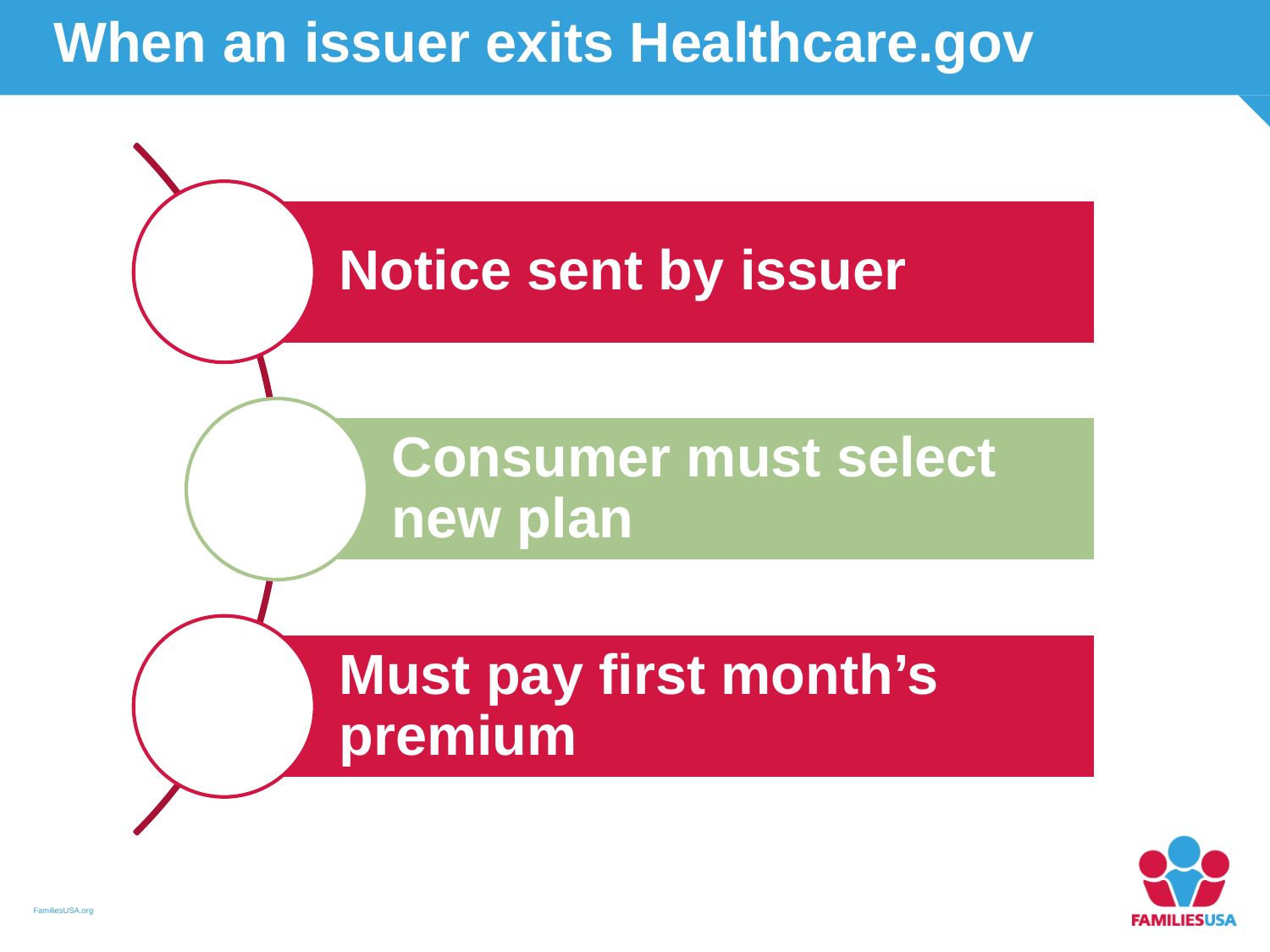

When an issuer exits Healthcare.gov
Notice sent by issuer
Consumer must select new plan
Must pay first month’s premium